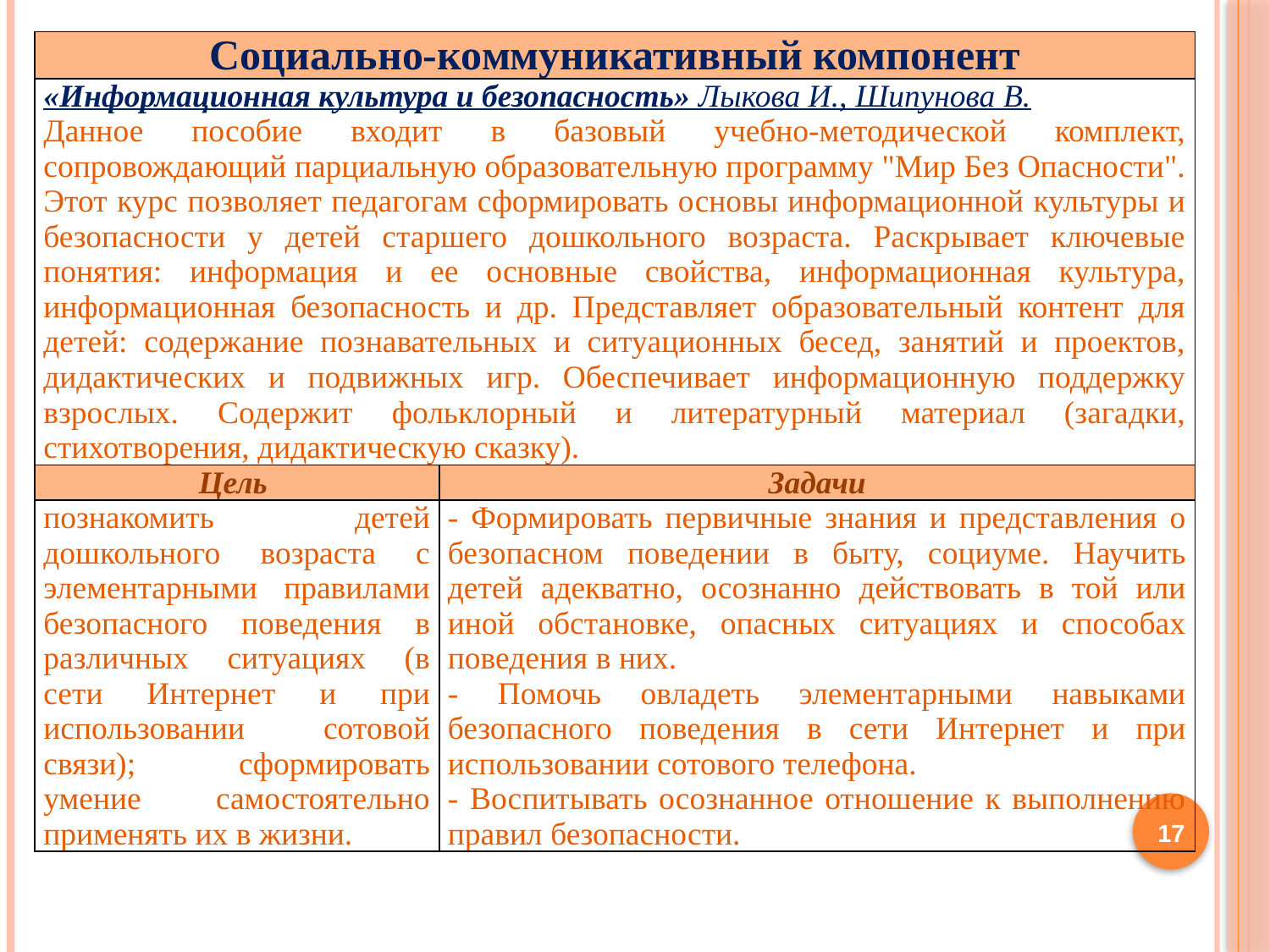

| Социально-коммуникативный компонент |  |
| --- | --- |
| «Информационная культура и безопасность» Лыкова И., Шипунова В. Данное пособие входит в базовый учебно-методической комплект, сопровождающий парциальную образовательную программу "Мир Без Опасности". Этот курс позволяет педагогам сформировать основы информационной культуры и безопасности у детей старшего дошкольного возраста. Раскрывает ключевые понятия: информация и ее основные свойства, информационная культура, информационная безопасность и др. Представляет образовательный контент для детей: содержание познавательных и ситуационных бесед, занятий и проектов, дидактических и подвижных игр. Обеспечивает информационную поддержку взрослых. Содержит фольклорный и литературный материал (загадки, стихотворения, дидактическую сказку). |  |
| Цель | Задачи |
| познакомить детей дошкольного возраста с элементарными правилами безопасного поведения в различных ситуациях (в сети Интернет и при использовании сотовой связи); сформировать умение самостоятельно применять их в жизни. | - Формировать первичные знания и представления о безопасном поведении в быту, социуме. Научить детей адекватно, осознанно действовать в той или иной обстановке, опасных ситуациях и способах поведения в них. - Помочь овладеть элементарными навыками безопасного поведения в сети Интернет и при использовании сотового телефона. - Воспитывать осознанное отношение к выполнению правил безопасности. |
17